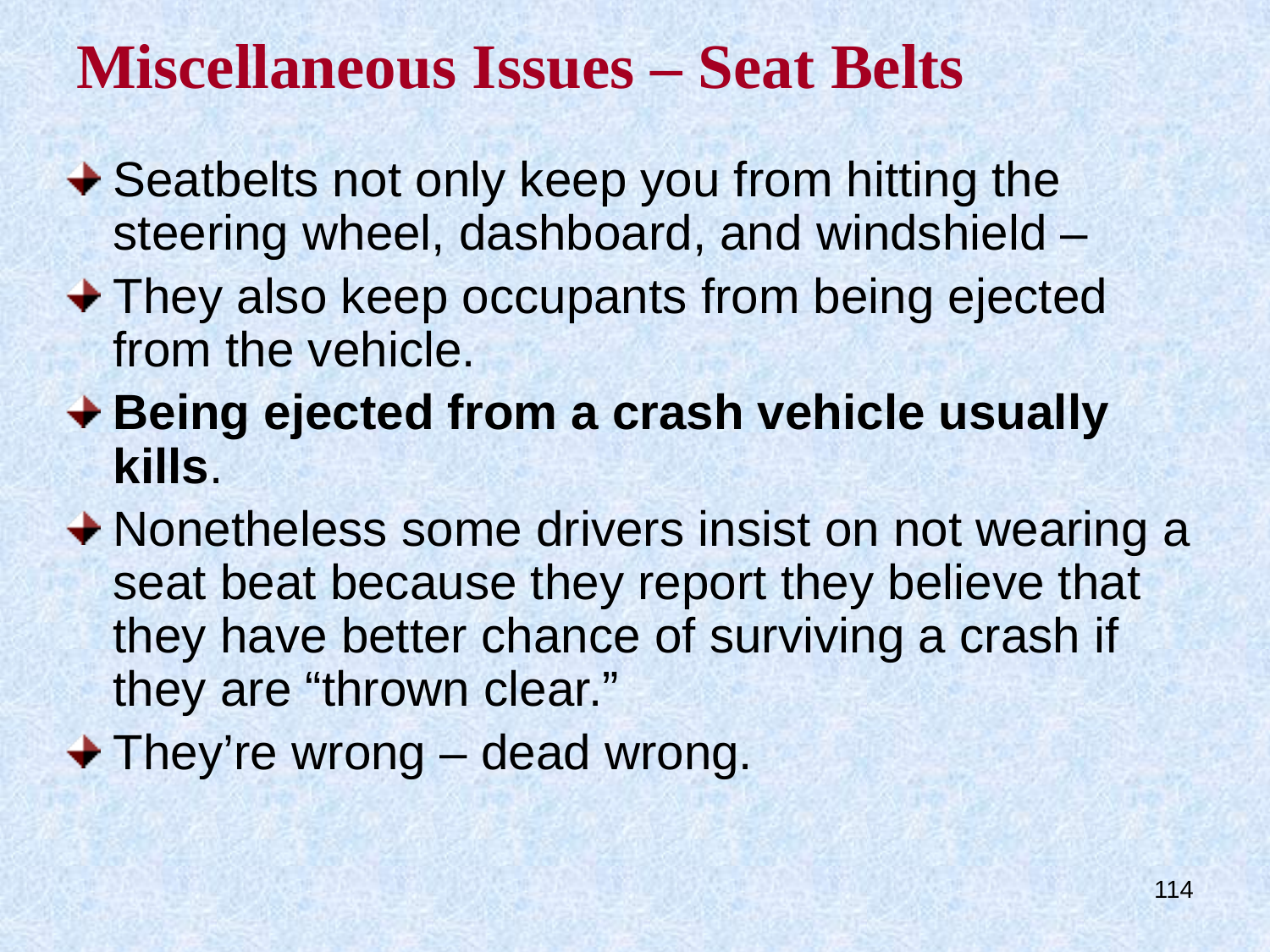

# Miscellaneous Issues – Seat Belts
Seatbelts not only keep you from hitting the steering wheel, dashboard, and windshield –
They also keep occupants from being ejected from the vehicle.
Being ejected from a crash vehicle usually kills.
Nonetheless some drivers insist on not wearing a seat beat because they report they believe that they have better chance of surviving a crash if they are “thrown clear.”
They’re wrong – dead wrong.

114